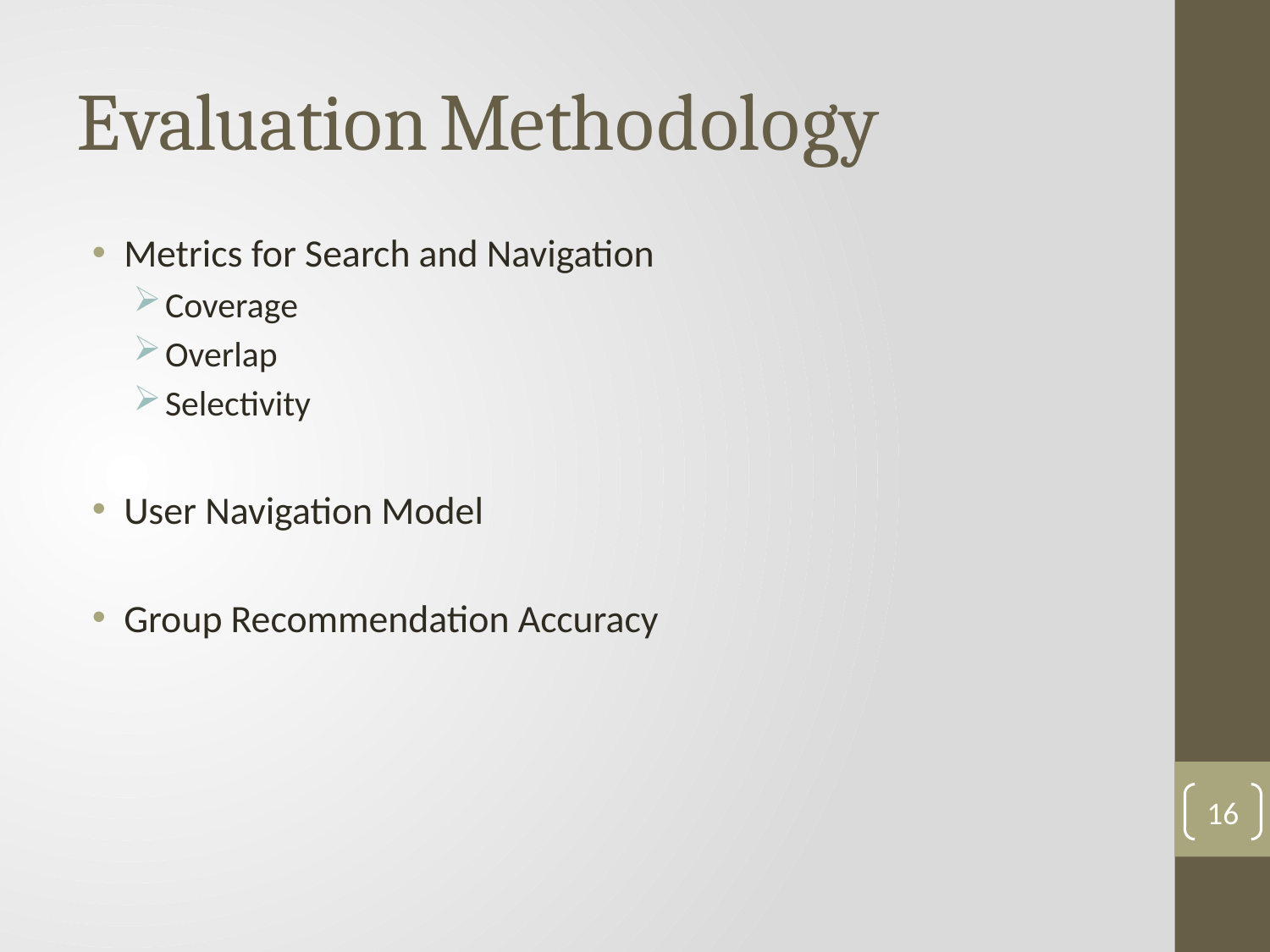

# Evaluation Methodology
Metrics for Search and Navigation
Coverage
Overlap
Selectivity

User Navigation Model

Group Recommendation Accuracy
16